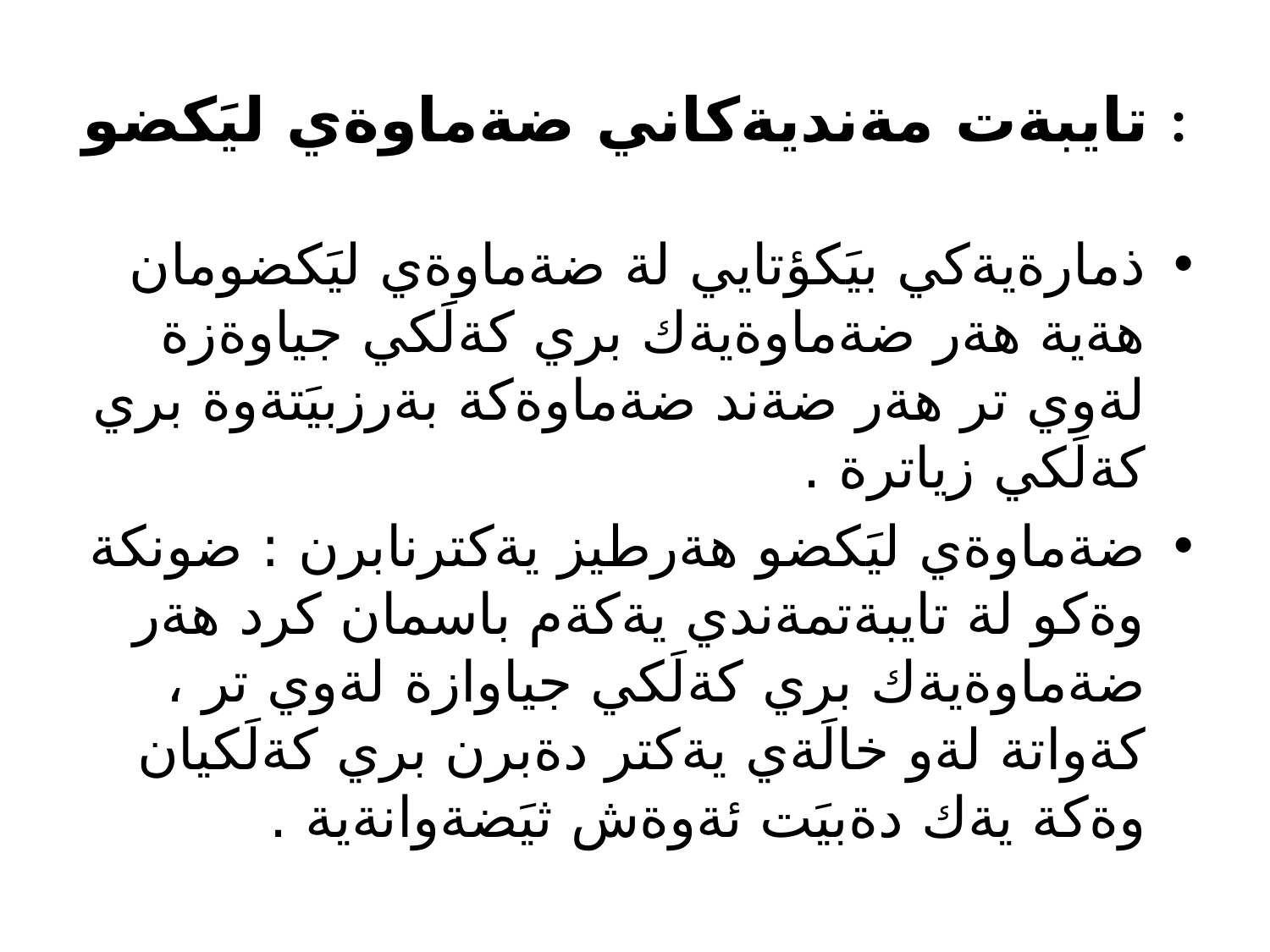

# تايبةت مةنديةكاني ضةماوةي ليَكضو :
ذمارةيةكي بيَكؤتايي لة ضةماوةي ليَكضومان هةية هةر ضةماوةيةك بري كةلَكي جياوةزة لةوي تر هةر ضةند ضةماوةكة بةرزبيَتةوة بري كةلَكي زياترة .
ضةماوةي ليَكضو هةرطيز يةكترنابرن : ضونكة وةكو لة تايبةتمةندي يةكةم باسمان كرد هةر ضةماوةيةك بري كةلَكي جياوازة لةوي تر ، كةواتة لةو خالَةي يةكتر دةبرن بري كةلَكيان وةكة يةك دةبيَت ئةوةش ثيَضةوانةية .